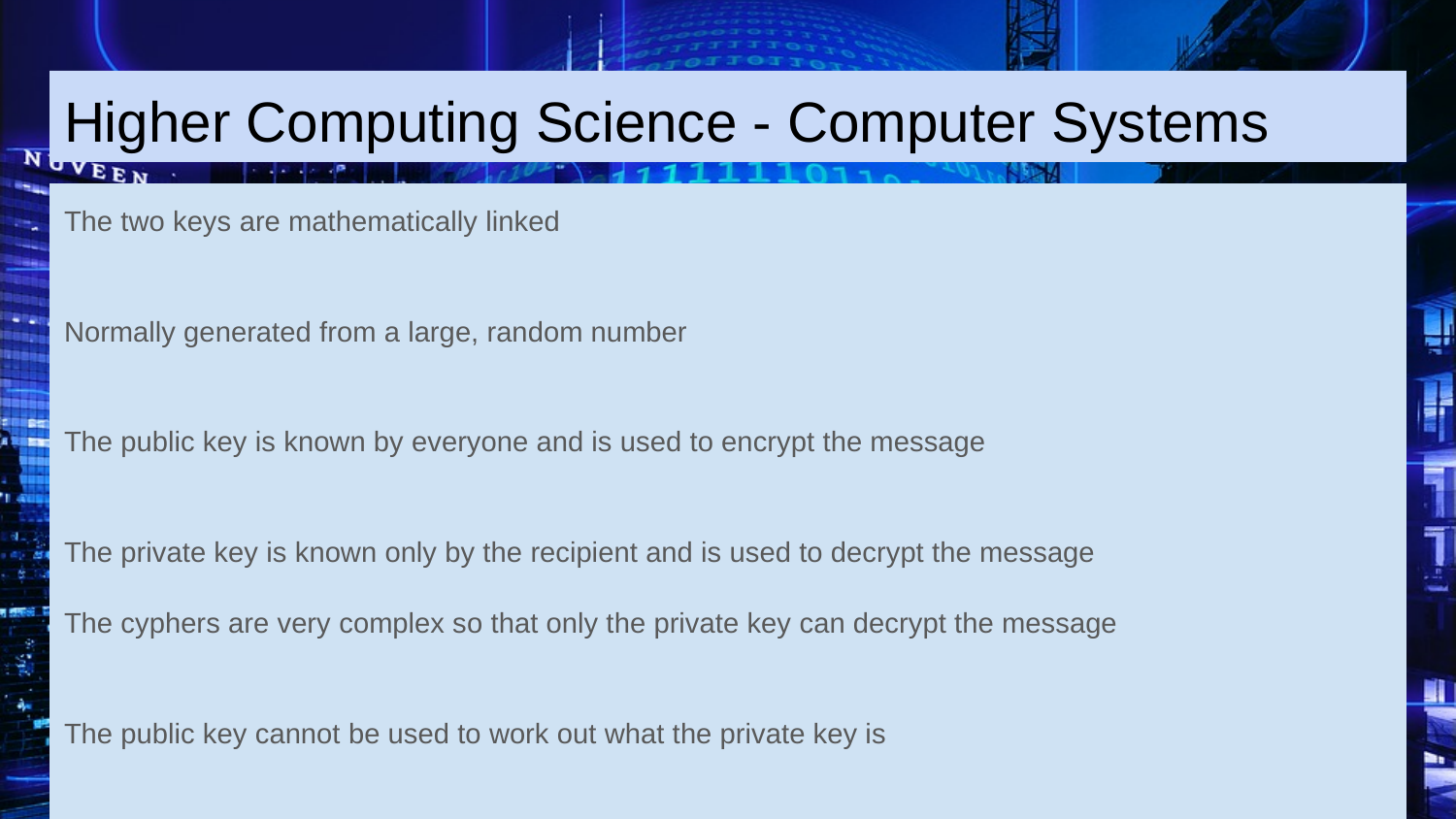

# Higher Computing Science - Computer Systems
The two keys are mathematically linked
Normally generated from a large, random number
The public key is known by everyone and is used to encrypt the message
The private key is known only by the recipient and is used to decrypt the message
The cyphers are very complex so that only the private key can decrypt the message
The public key cannot be used to work out what the private key is